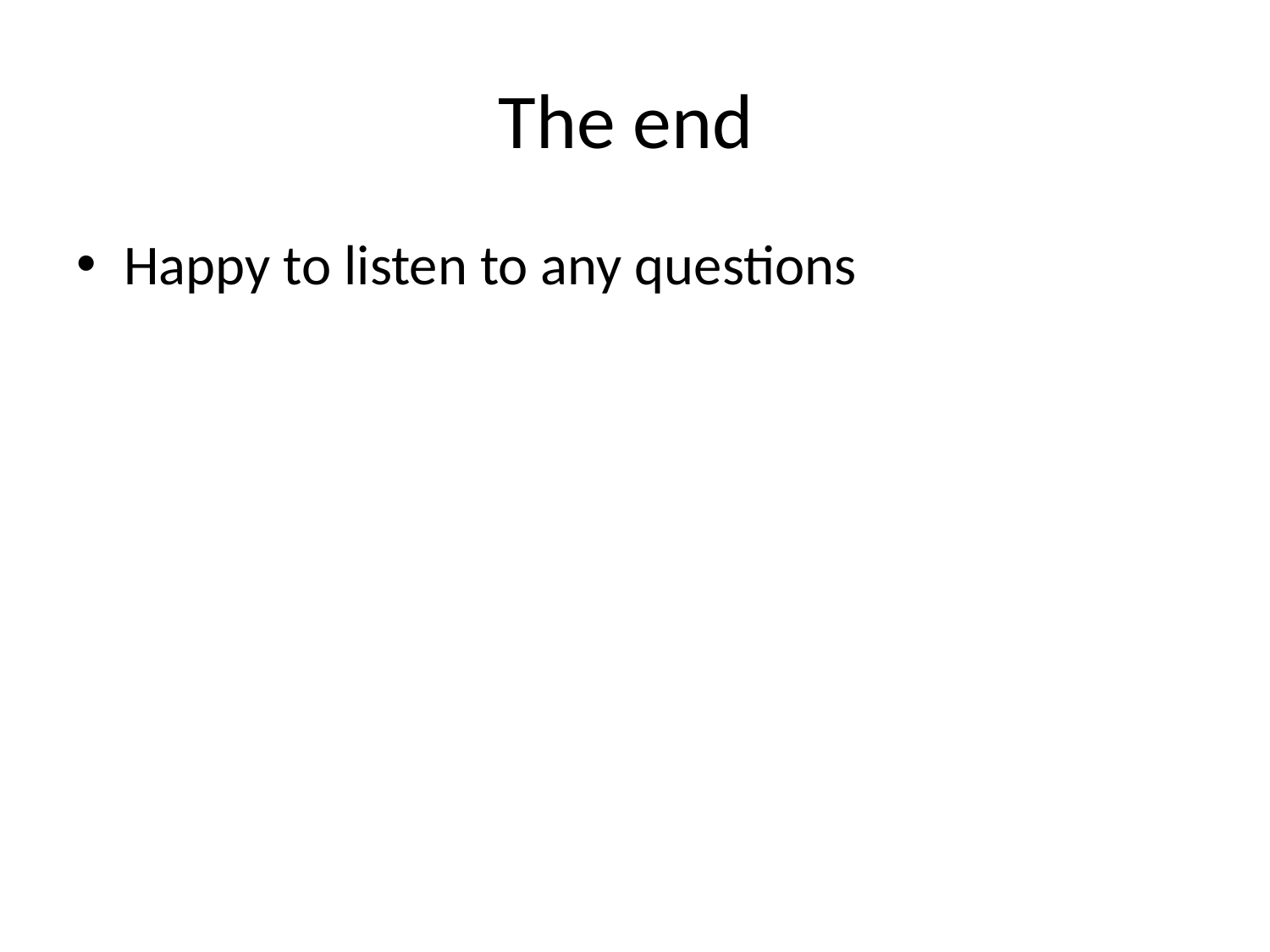

# The end
Happy to listen to any questions